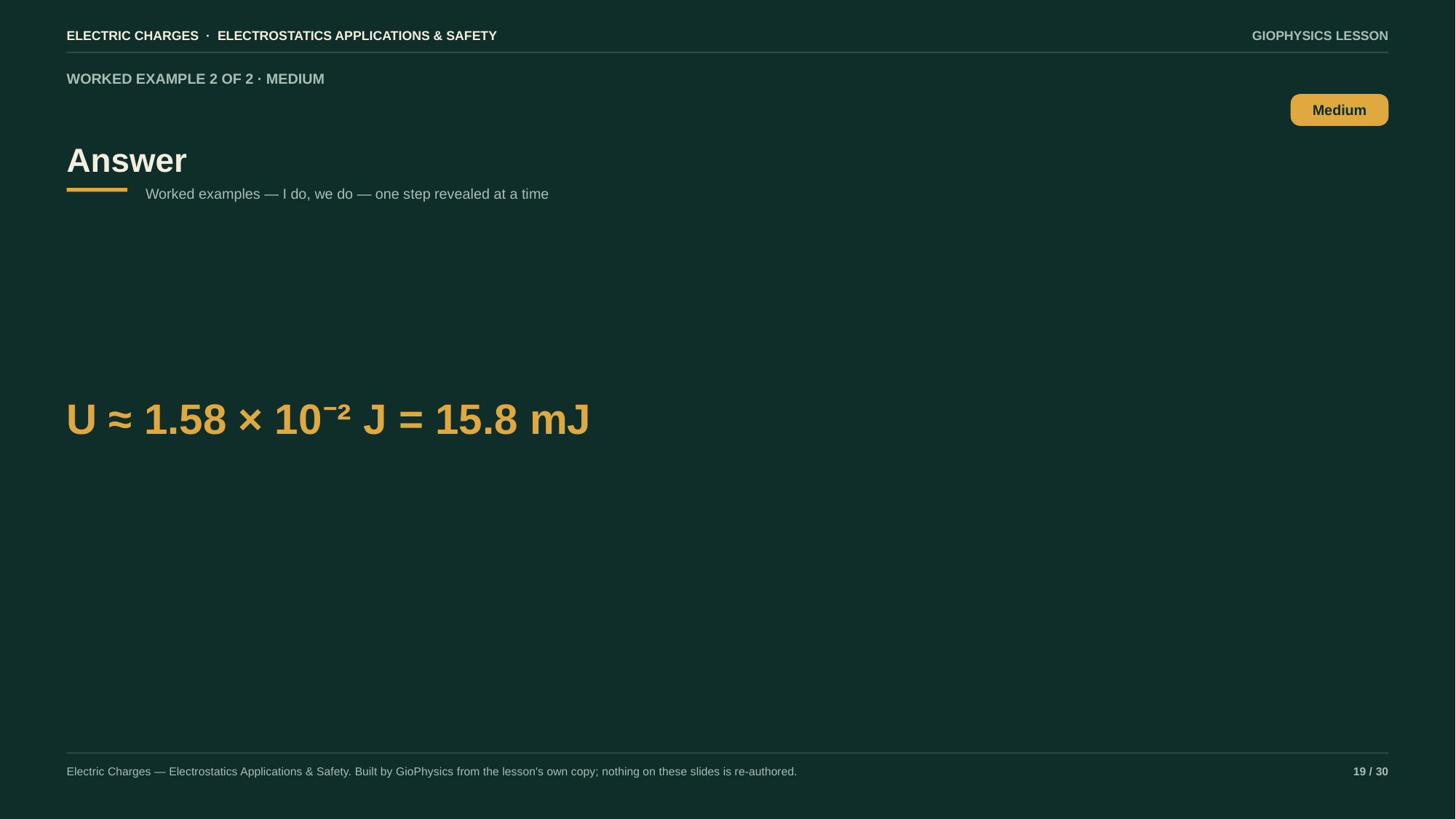

ELECTRIC CHARGES  ·  ELECTROSTATICS APPLICATIONS & SAFETY
GIOPHYSICS LESSON

WORKED EXAMPLE 2 OF 2 · MEDIUM
Answer

Medium
Worked examples — I do, we do — one step revealed at a time

U ≈ 1.58 × 10⁻² J = 15.8 mJ

Electric Charges — Electrostatics Applications & Safety. Built by GioPhysics from the lesson's own copy; nothing on these slides is re-authored.
19 / 30